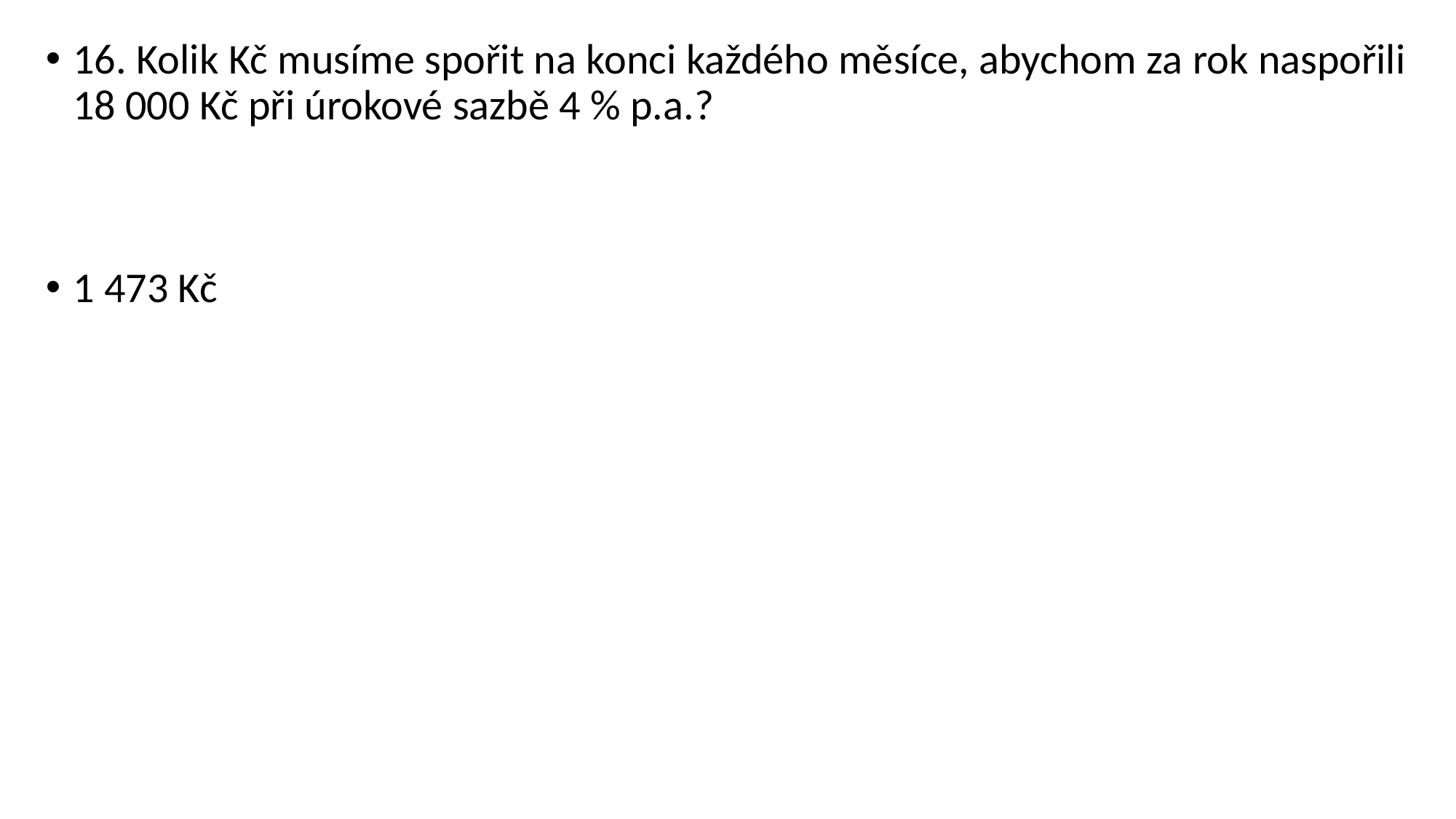

16. Kolik Kč musíme spořit na konci každého měsíce, abychom za rok naspořili 18 000 Kč při úrokové sazbě 4 % p.a.?

1 473 Kč